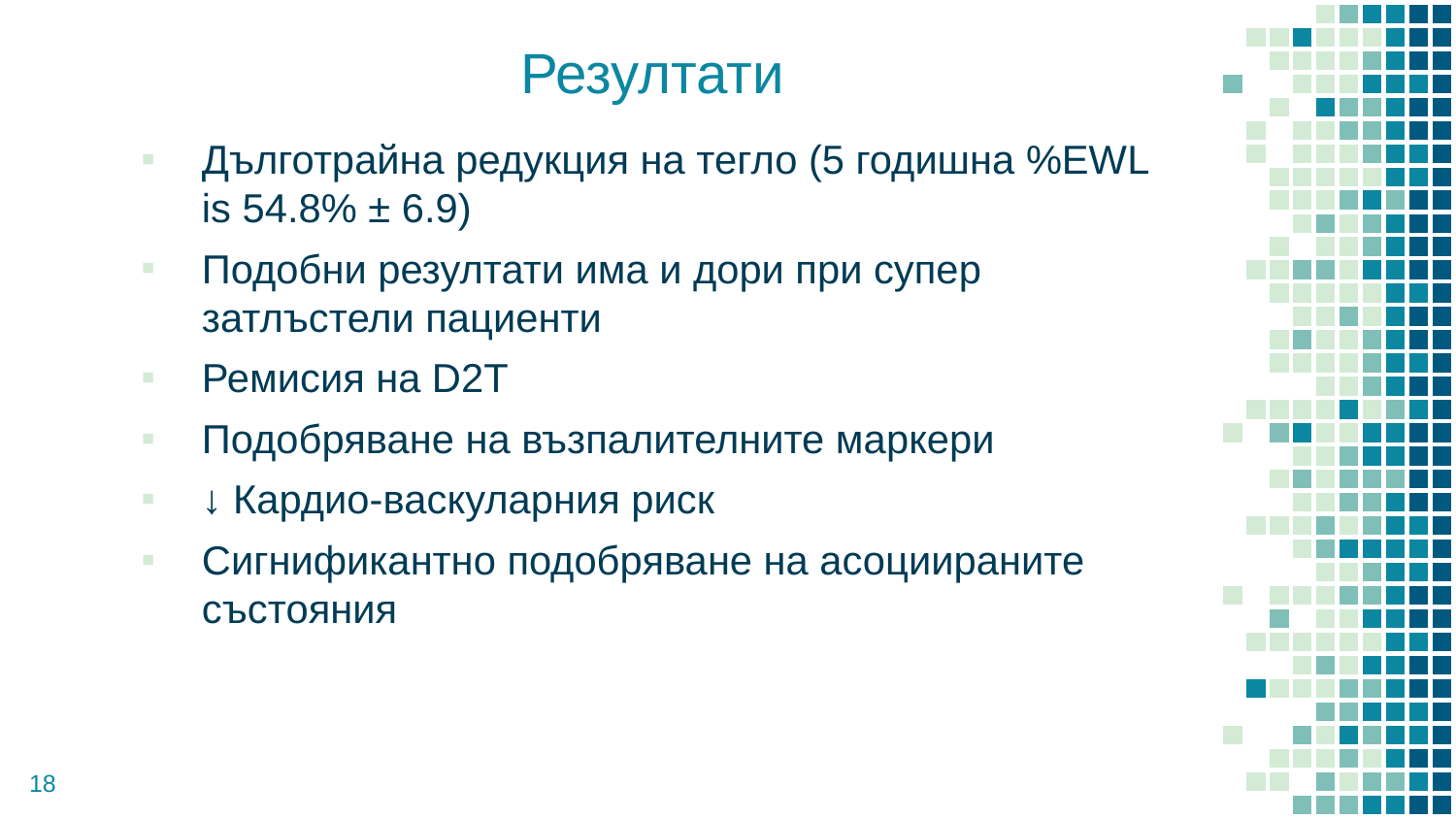

# Резултати
Дълготрайна редукция на тегло (5 годишна %EWL is 54.8% ± 6.9)
Подобни резултати има и дори при супер затлъстели пациенти
Ремисия на D2T
Подобряване на възпалителните маркери
↓ Кардио-васкуларния риск
Сигнификантно подобряване на асоциираните състояния

18